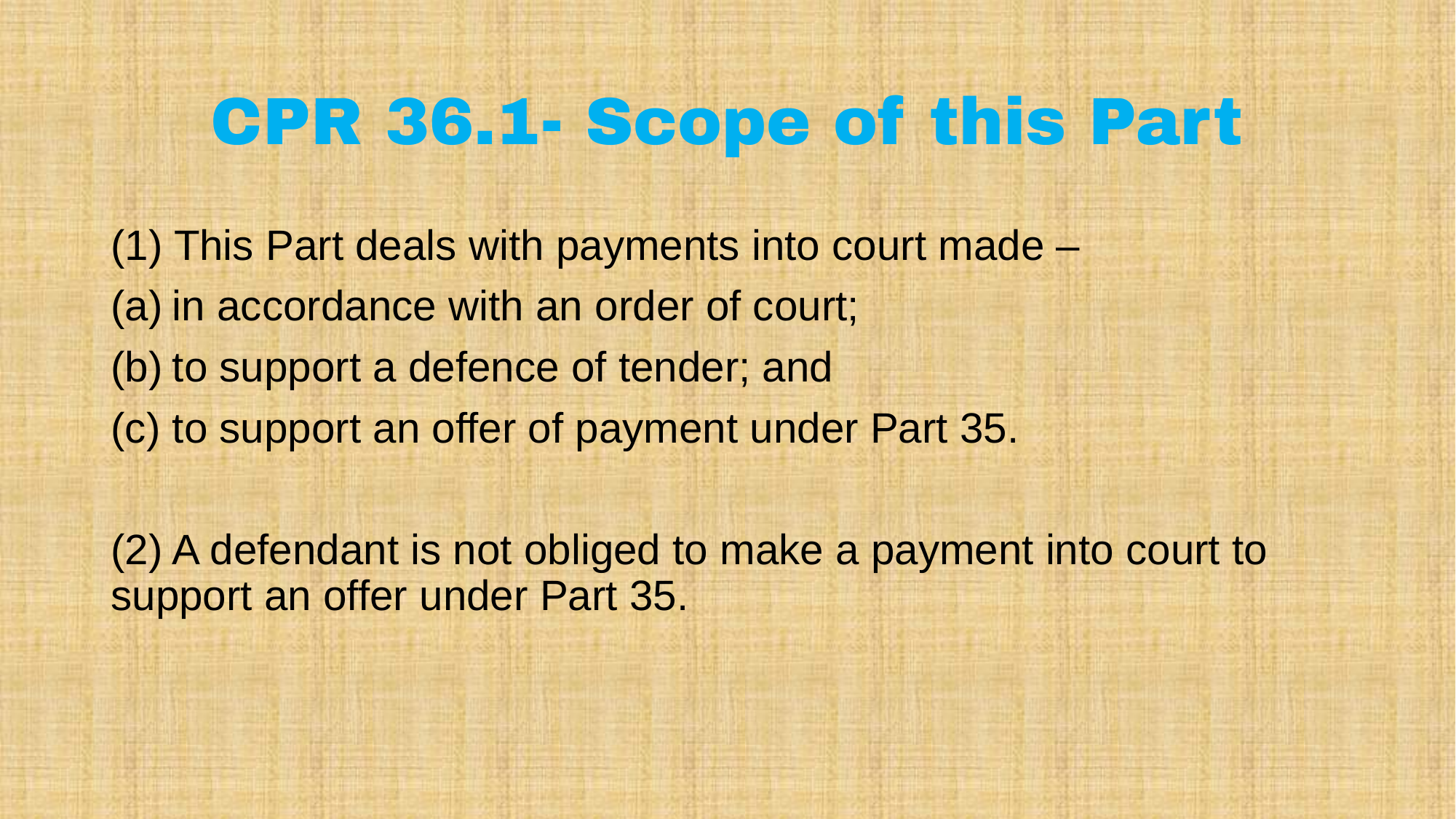

# CPR 36.1- Scope of this Part
(1) This Part deals with payments into court made –
in accordance with an order of court;
to support a defence of tender; and
to support an offer of payment under Part 35.

(2) A defendant is not obliged to make a payment into court to support an offer under Part 35.